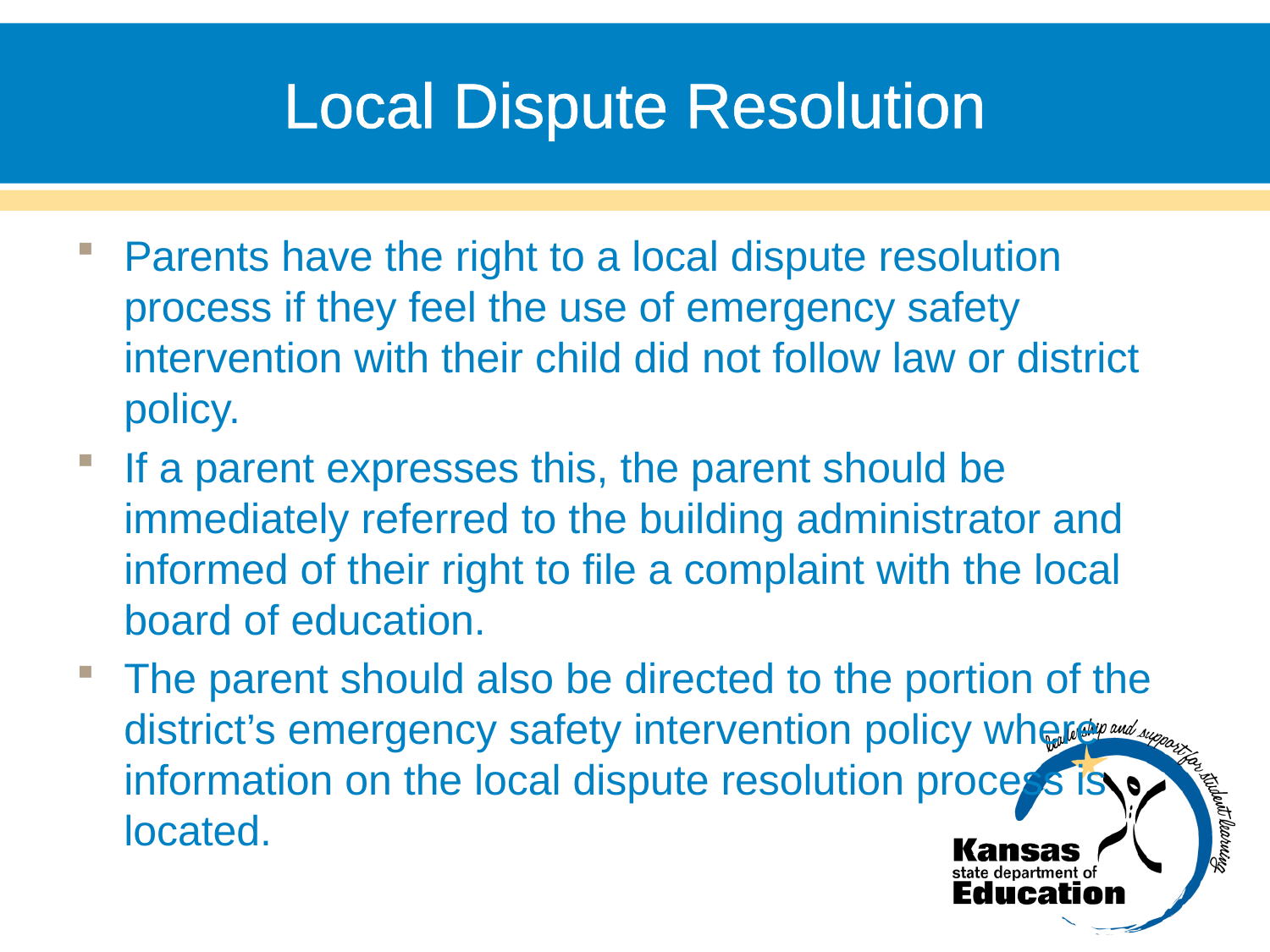

# Local Dispute Resolution
Parents have the right to a local dispute resolution process if they feel the use of emergency safety intervention with their child did not follow law or district policy.
If a parent expresses this, the parent should be immediately referred to the building administrator and informed of their right to file a complaint with the local board of education.
The parent should also be directed to the portion of the district’s emergency safety intervention policy where information on the local dispute resolution process is located.